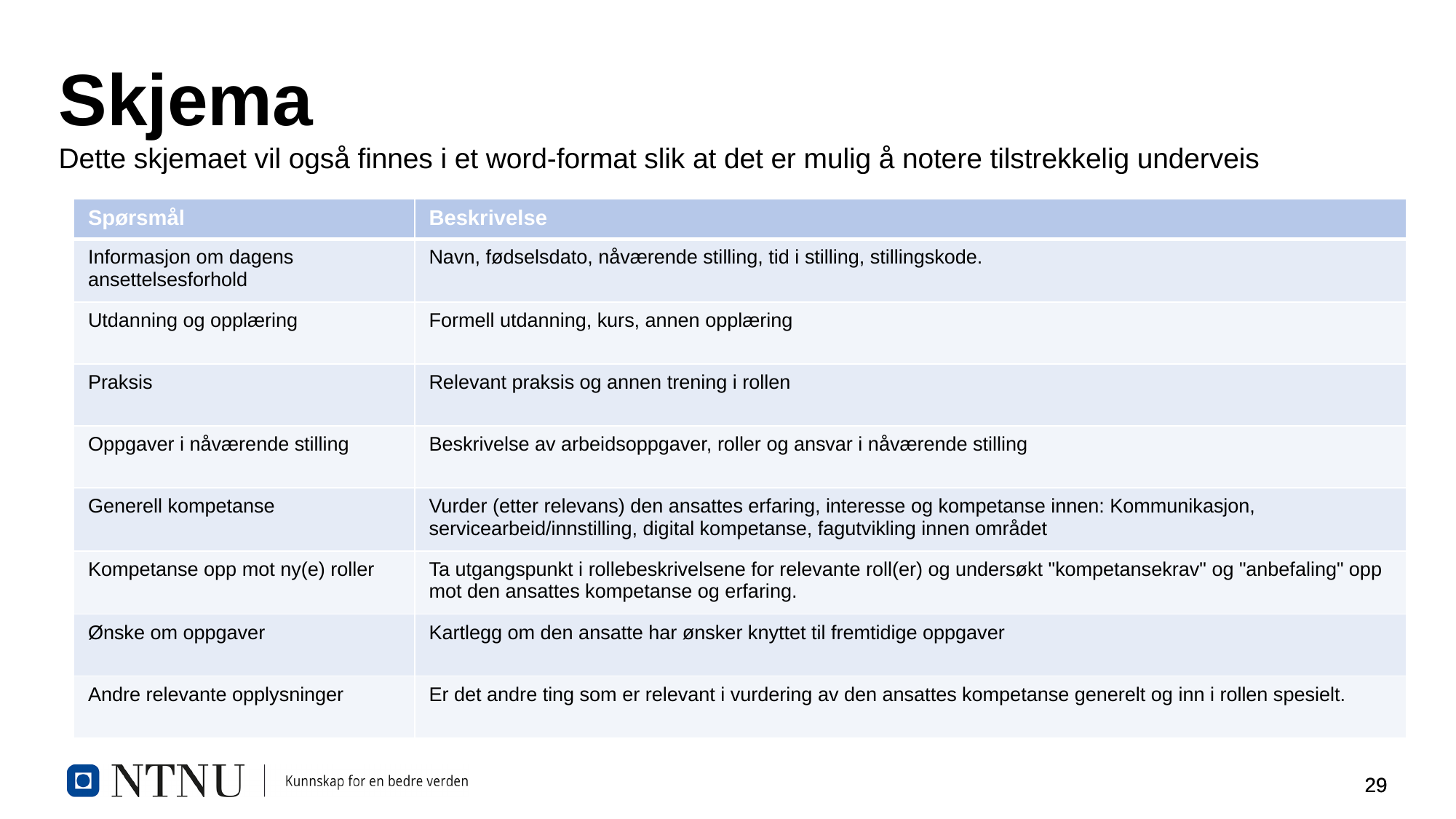

# Skjema Dette skjemaet vil også finnes i et word-format slik at det er mulig å notere tilstrekkelig underveis
| Spørsmål | Beskrivelse |
| --- | --- |
| Informasjon om dagens ansettelsesforhold | Navn, fødselsdato, nåværende stilling, tid i stilling, stillingskode. |
| Utdanning og opplæring | Formell utdanning, kurs, annen opplæring |
| Praksis | Relevant praksis og annen trening i rollen |
| Oppgaver i nåværende stilling | Beskrivelse av arbeidsoppgaver, roller og ansvar i nåværende stilling |
| Generell kompetanse | Vurder (etter relevans) den ansattes erfaring, interesse og kompetanse innen: Kommunikasjon, servicearbeid/innstilling, digital kompetanse, fagutvikling innen området |
| Kompetanse opp mot ny(e) roller | Ta utgangspunkt i rollebeskrivelsene for relevante roll(er) og undersøkt "kompetansekrav" og "anbefaling" opp mot den ansattes kompetanse og erfaring. |
| Ønske om oppgaver | Kartlegg om den ansatte har ønsker knyttet til fremtidige oppgaver |
| Andre relevante opplysninger | Er det andre ting som er relevant i vurdering av den ansattes kompetanse generelt og inn i rollen spesielt. |